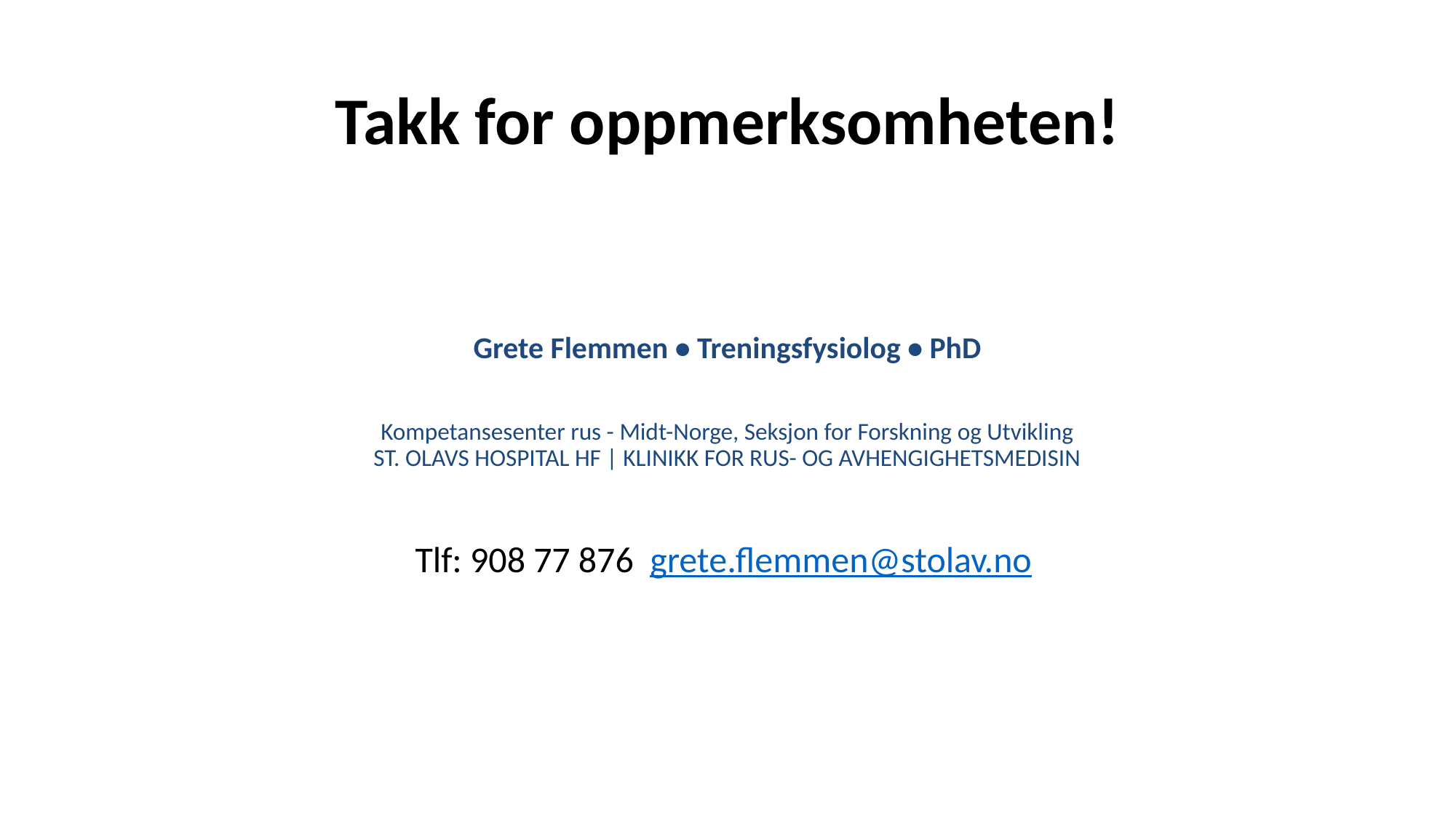

# Takk for oppmerksomheten!

Grete Flemmen • Treningsfysiolog • PhD
Kompetansesenter rus - Midt-Norge, Seksjon for Forskning og Utvikling
ST. OLAVS HOSPITAL HF | KLINIKK FOR RUS- OG AVHENGIGHETSMEDISIN

Tlf: 908 77 876  grete.flemmen@stolav.no